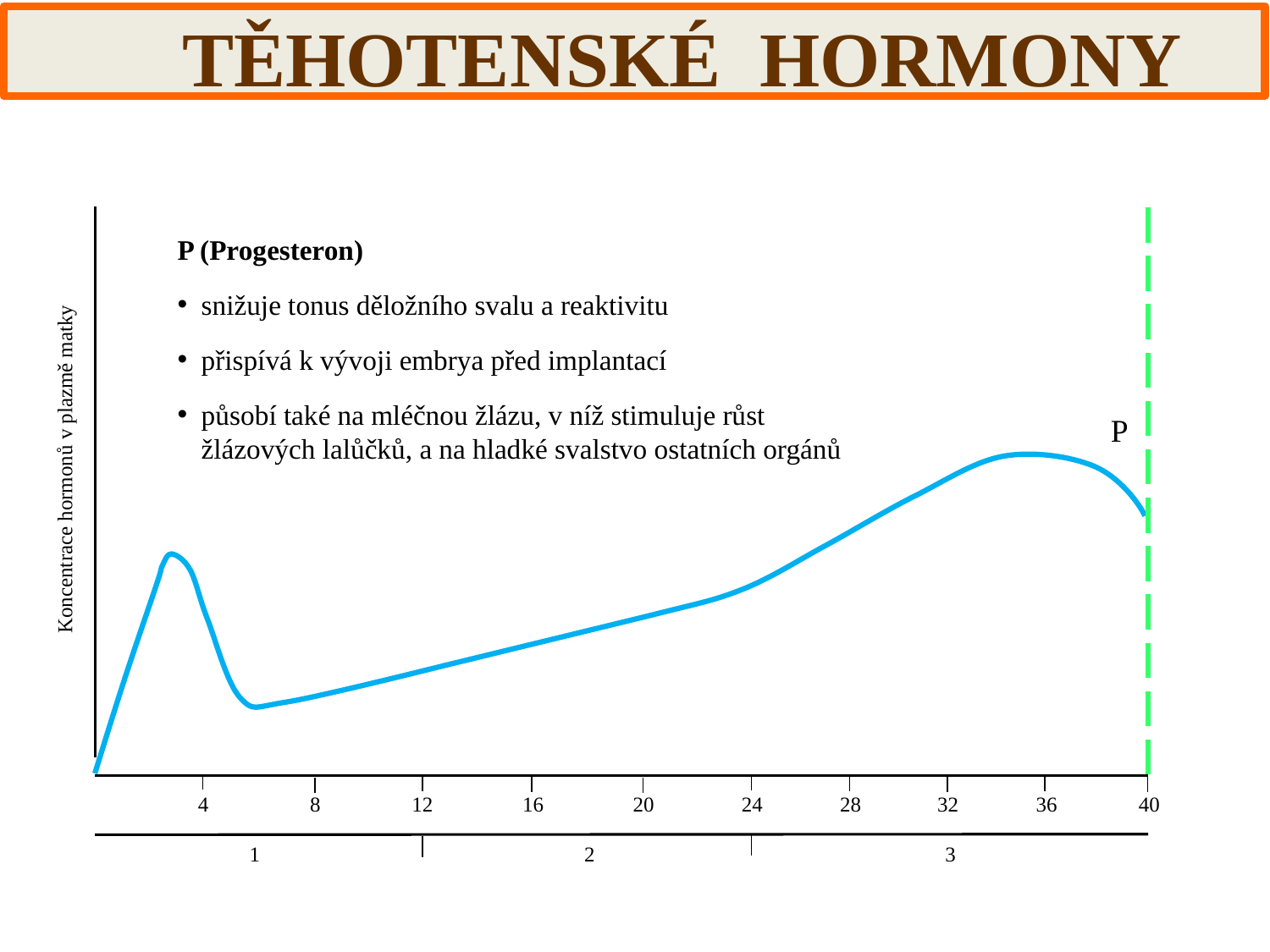

TĚHOTENSKÉ  HORMONY

P (Progesteron)
snižuje tonus děložního svalu a reaktivitu
přispívá k vývoji embrya před implantací
působí také na mléčnou žlázu, v níž stimuluje růst žlázových lalůčků, a na hladké svalstvo ostatních orgánů
P

Koncentrace hormonů v plazmě matky
4
8
12
16
20
24
28
36
40
32
1
2
3